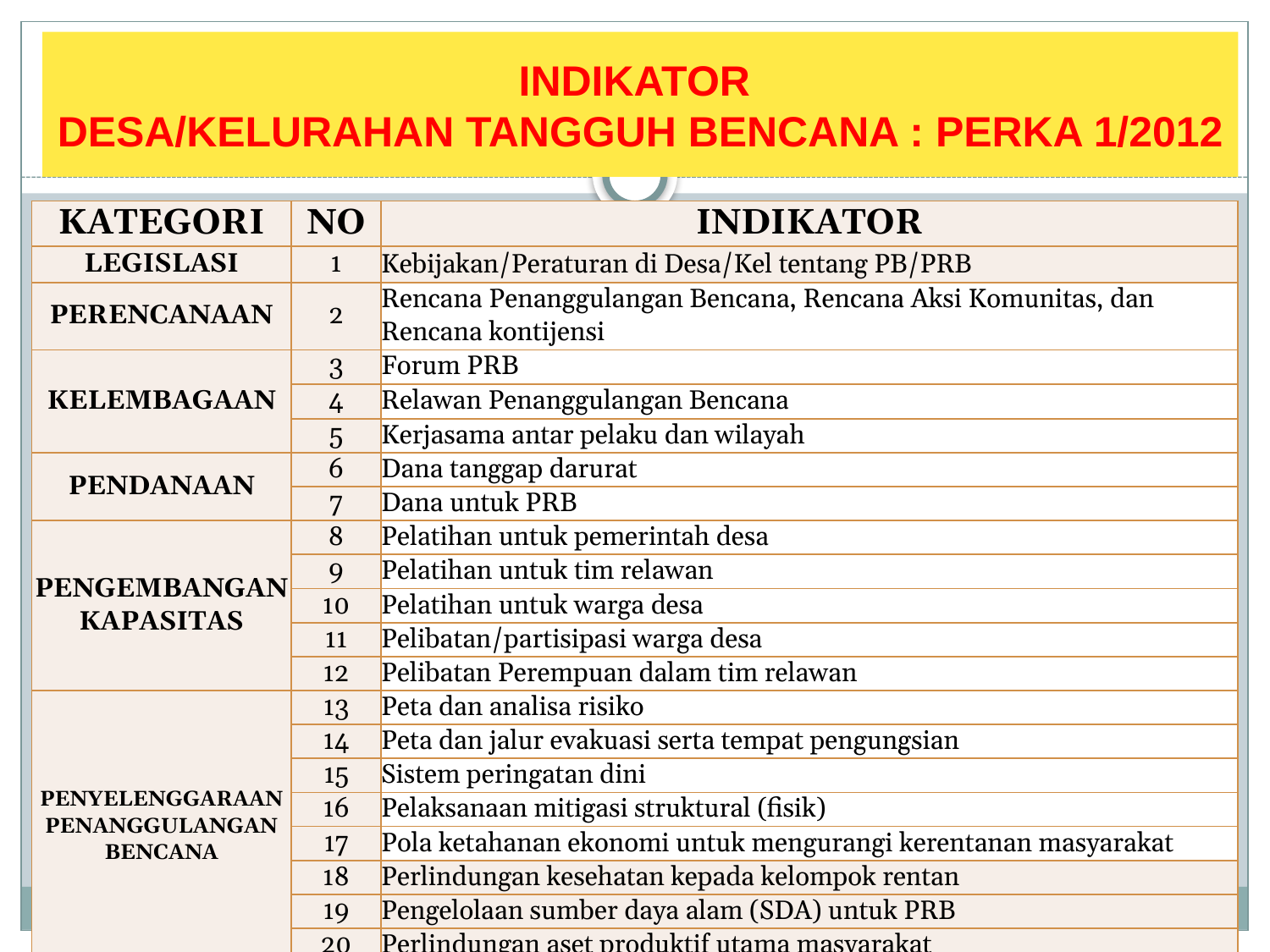

# INDIKATOR DESA/KELURAHAN TANGGUH BENCANA : PERKA 1/2012
| KATEGORI | NO | INDIKATOR |
| --- | --- | --- |
| LEGISLASI | 1 | Kebijakan/Peraturan di Desa/Kel tentang PB/PRB |
| PERENCANAAN | 2 | Rencana Penanggulangan Bencana, Rencana Aksi Komunitas, dan Rencana kontijensi |
| KELEMBAGAAN | 3 | Forum PRB |
|  | 4 | Relawan Penanggulangan Bencana |
|  | 5 | Kerjasama antar pelaku dan wilayah |
| PENDANAAN | 6 | Dana tanggap darurat |
|  | 7 | Dana untuk PRB |
| PENGEMBANGAN KAPASITAS | 8 | Pelatihan untuk pemerintah desa |
|  | 9 | Pelatihan untuk tim relawan |
|  | 10 | Pelatihan untuk warga desa |
|  | 11 | Pelibatan/partisipasi warga desa |
|  | 12 | Pelibatan Perempuan dalam tim relawan |
| PENYELENGGARAAN PENANGGULANGAN BENCANA | 13 | Peta dan analisa risiko |
|  | 14 | Peta dan jalur evakuasi serta tempat pengungsian |
|  | 15 | Sistem peringatan dini |
|  | 16 | Pelaksanaan mitigasi struktural (fisik) |
|  | 17 | Pola ketahanan ekonomi untuk mengurangi kerentanan masyarakat |
|  | 18 | Perlindungan kesehatan kepada kelompok rentan |
|  | 19 | Pengelolaan sumber daya alam (SDA) untuk PRB |
|  | 20 | Perlindungan aset produktif utama masyarakat |